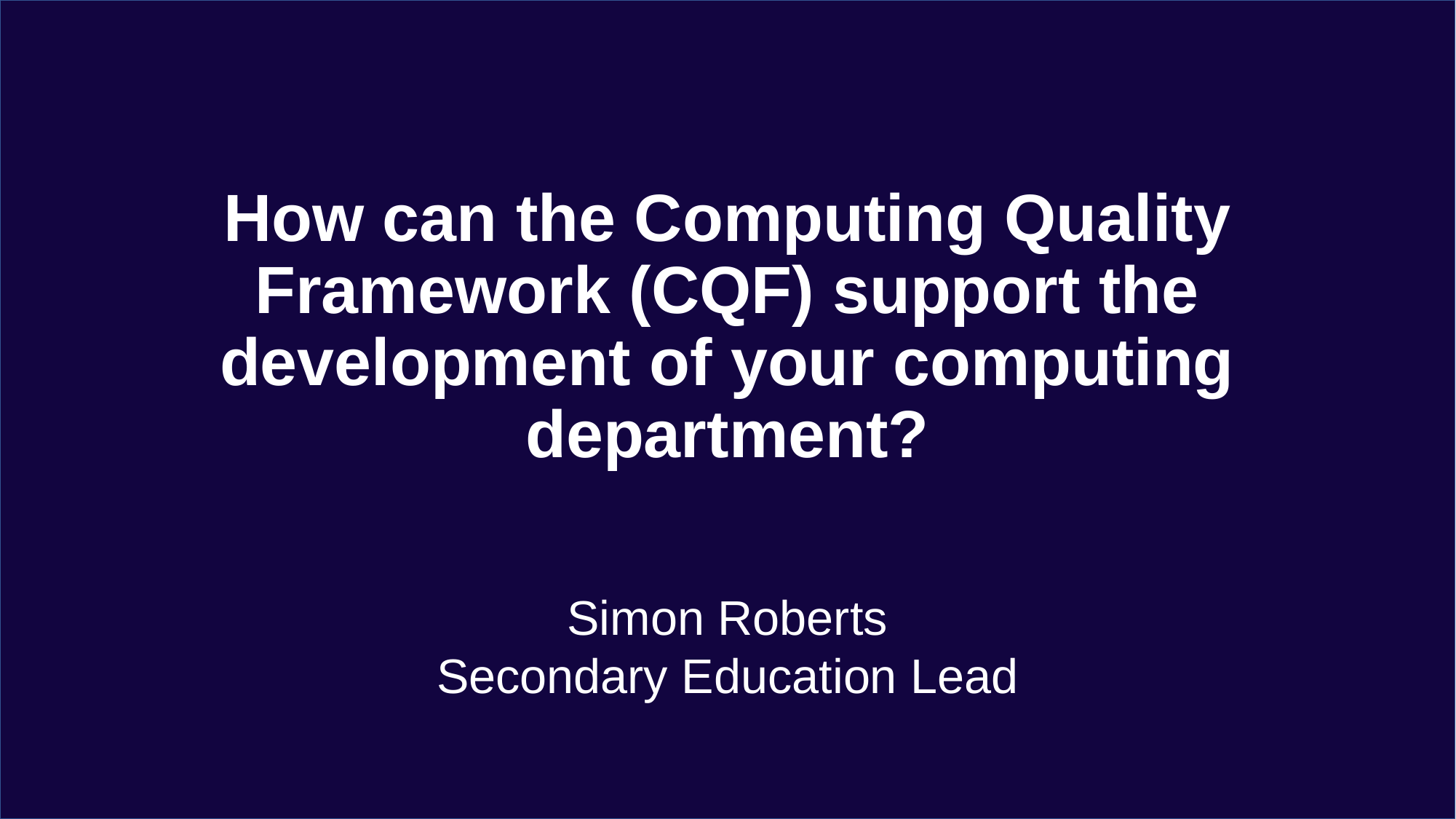

# How can the Computing Quality Framework (CQF) support the development of your computing department?
Simon Roberts
Secondary Education Lead